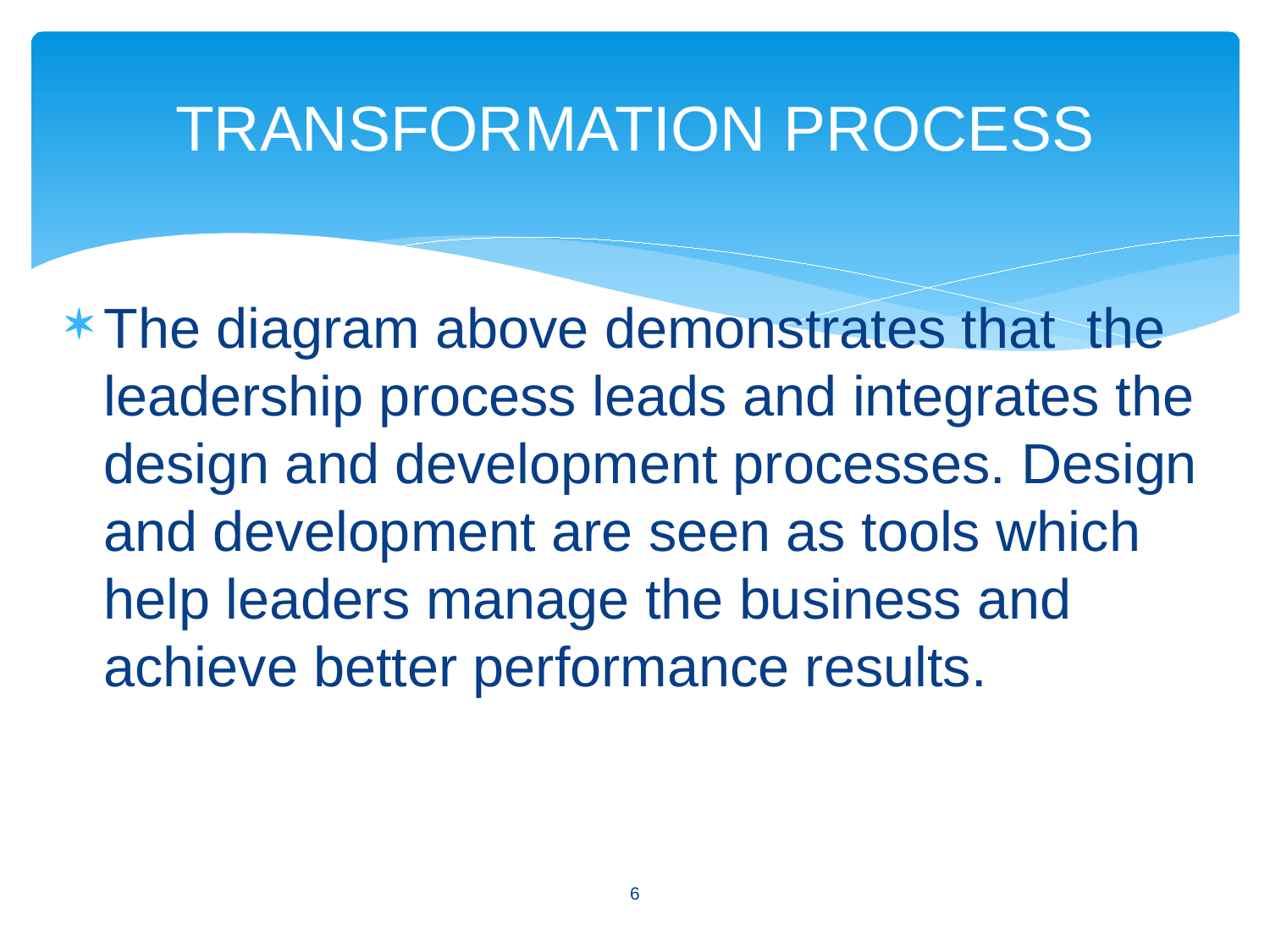

# TRANSFORMATION PROCESS
The diagram above demonstrates that  the leadership process leads and integrates the design and development processes. Design and development are seen as tools which help leaders manage the business and achieve better performance results.
6